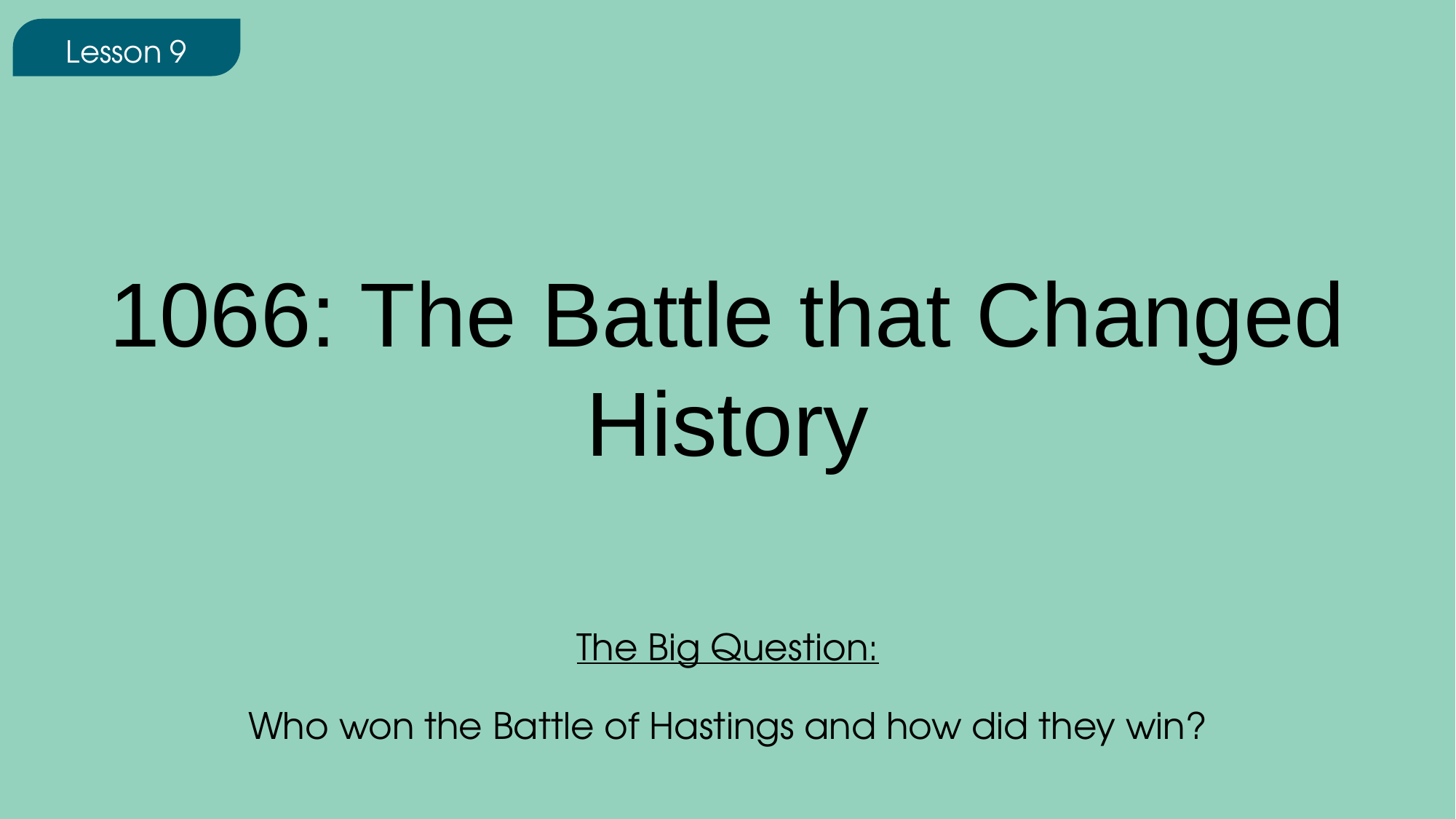

Lesson 9

1066: The Battle that Changed History
The Big Question:

Who won the Battle of Hastings and how did they win?